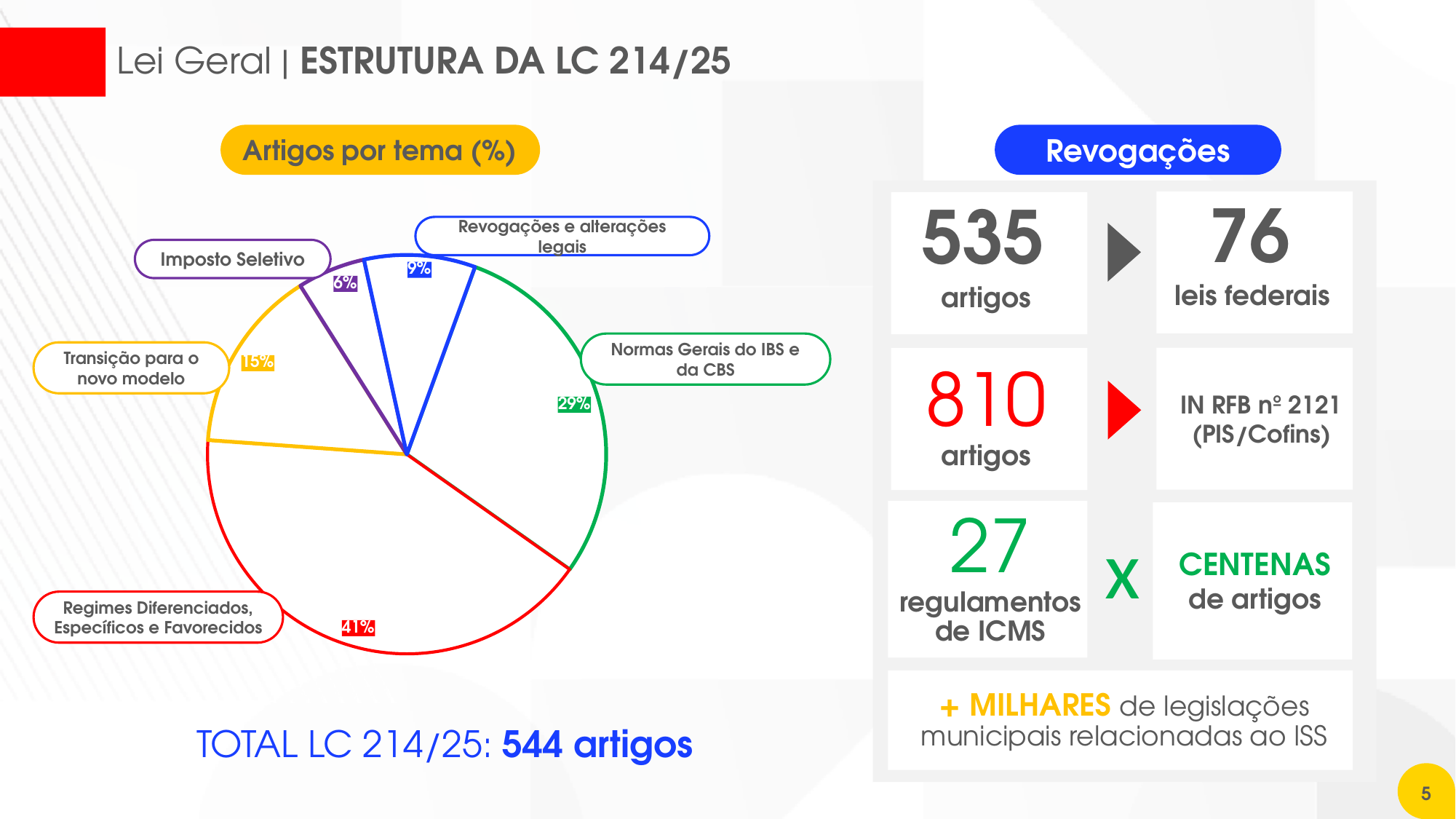

Lei Geral | ESTRUTURA DA LC 214/25
Artigos por tema (%)
Revogações

76
leis federais

535
artigos

Revogações e alterações legais
Imposto Seletivo

### Chart

| Category |  |
|---|---|
Normas Gerais do IBS e da CBS
Transição para o novo modelo
Regimes Diferenciados, Específicos e Favorecidos

810
artigos
IN RFB nº 2121 (PIS/Cofins)

27
regulamentos de ICMS
x
CENTENAS de artigos

+ MILHARES de legislações municipais relacionadas ao ISS
TOTAL LC 214/25: 544 artigos

5